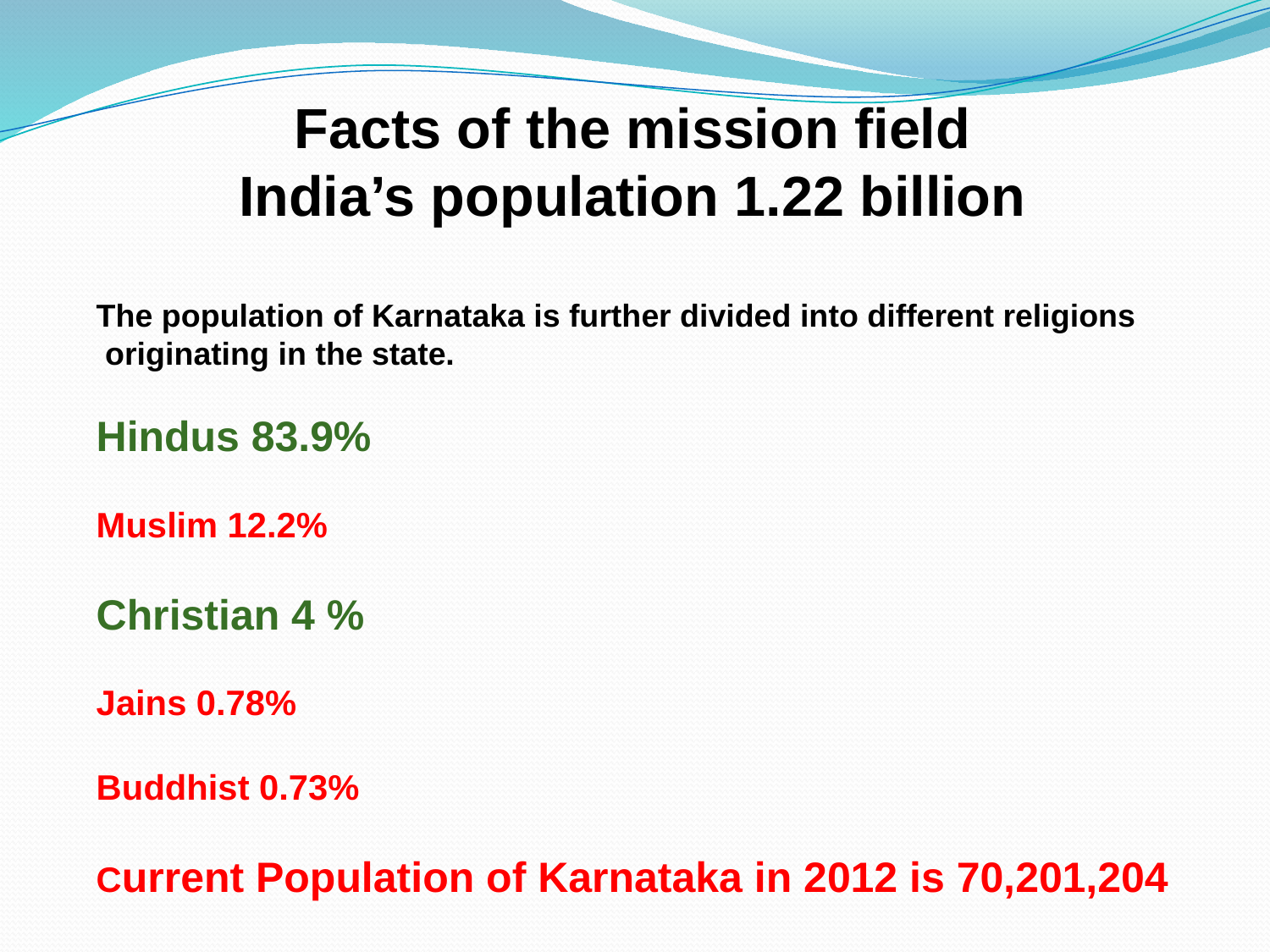

Facts of the mission field
India’s population 1.22 billion

The population of Karnataka is further divided into different religions
 originating in the state.

Hindus 83.9%

Muslim 12.2%

Christian 4 %

Jains 0.78%

Buddhist 0.73%

Current Population of Karnataka in 2012 is 70,201,204